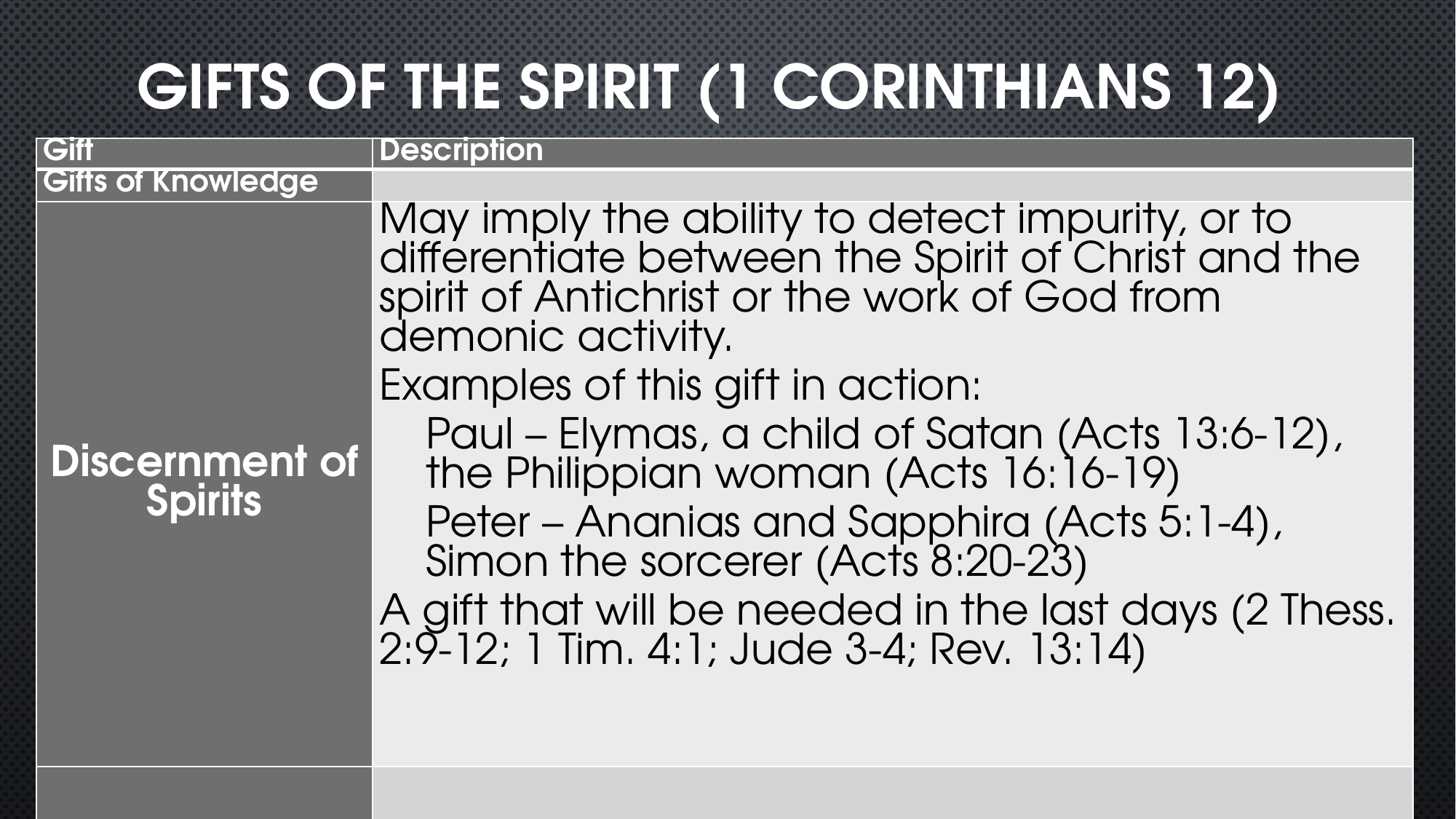

GIFTS OF THE SPIRIT (1 CORINTHIANS 12)
| Gift | Description |
| --- | --- |
| Gifts of Knowledge |  |
| Discernment of Spirits | May imply the ability to detect impurity, or to differentiate between the Spirit of Christ and the spirit of Antichrist or the work of God from demonic activity. Examples of this gift in action: Paul – Elymas, a child of Satan (Acts 13:6-12), the Philippian woman (Acts 16:16-19) Peter – Ananias and Sapphira (Acts 5:1-4), Simon the sorcerer (Acts 8:20-23) A gift that will be needed in the last days (2 Thess. 2:9-12; 1 Tim. 4:1; Jude 3-4; Rev. 13:14) |
|  |  |
|  |  |